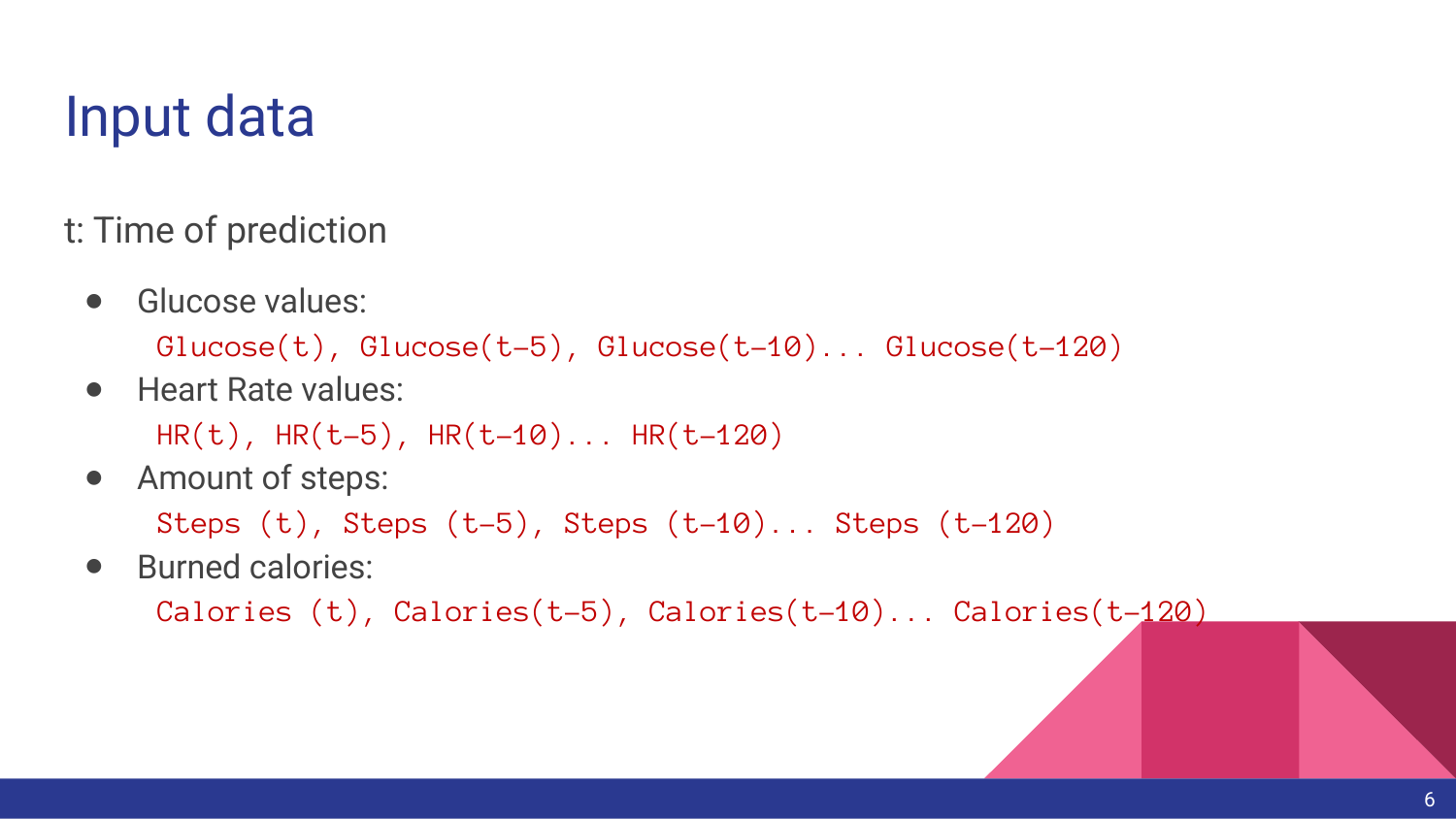

# Input data
t: Time of prediction
Glucose values:
Glucose(t), Glucose(t-5), Glucose(t-10)... Glucose(t-120)
Heart Rate values:
HR(t), HR(t-5), HR(t-10)... HR(t-120)
Amount of steps:
Steps (t), Steps (t-5), Steps (t-10)... Steps (t-120)
Burned calories:
Calories (t), Calories(t-5), Calories(t-10)... Calories(t-120)
6